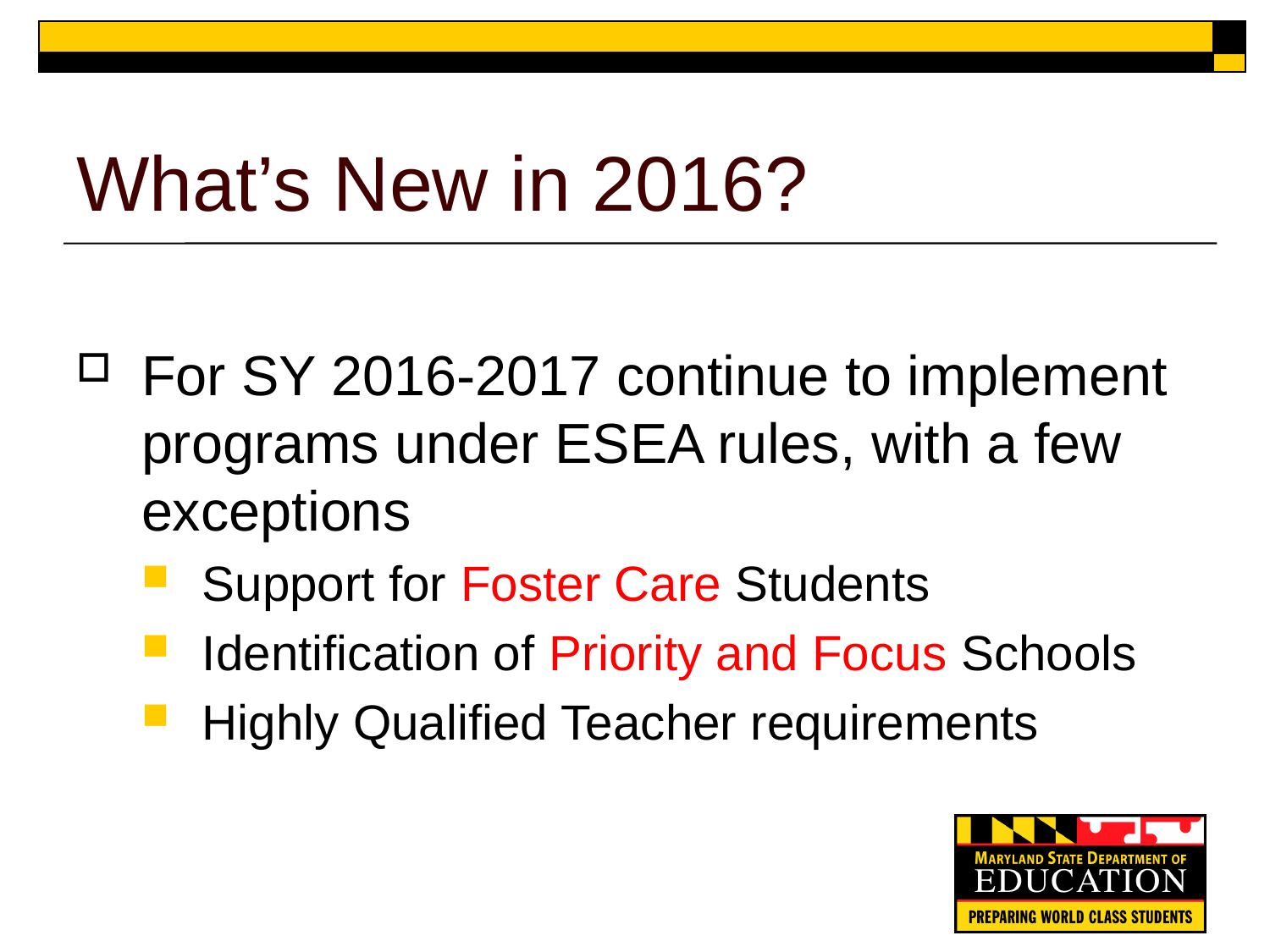

# What’s New in 2016?

For SY 2016-2017 continue to implement programs under ESEA rules, with a few exceptions
Support for Foster Care Students
Identification of Priority and Focus Schools
Highly Qualified Teacher requirements